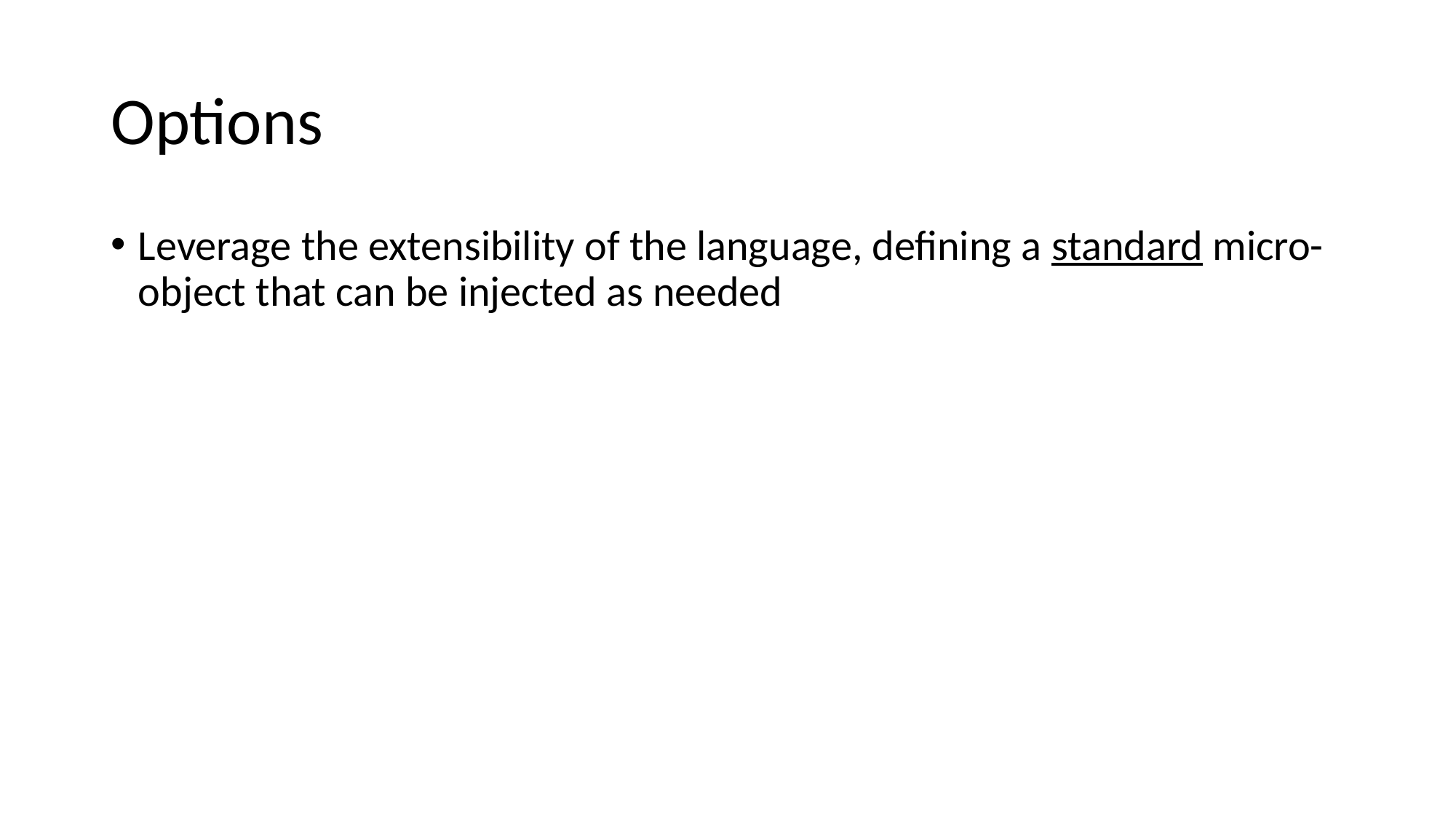

# Options
Leverage the extensibility of the language, defining a standard micro-object that can be injected as needed